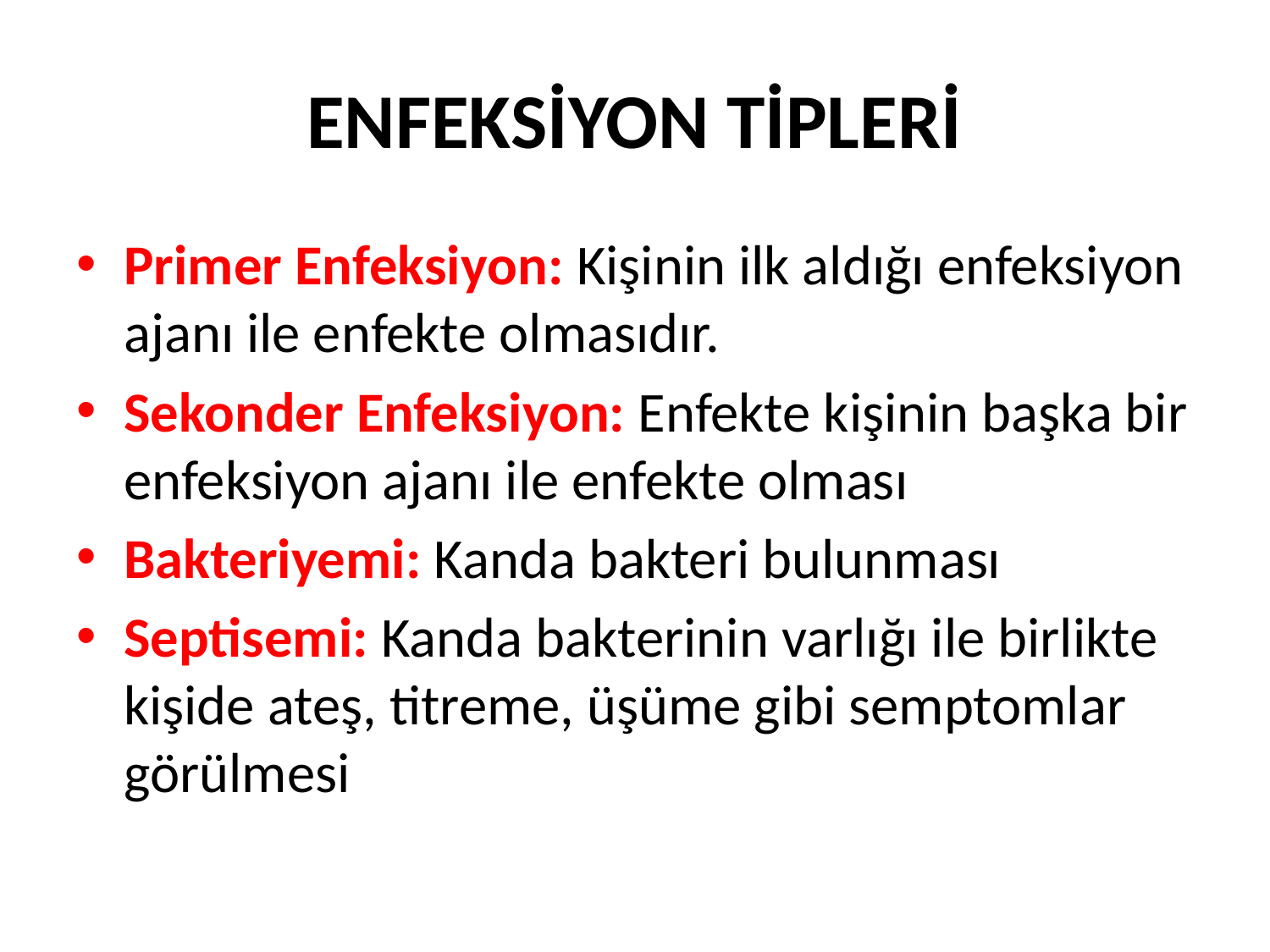

# ENFEKSİYON TİPLERİ
Primer Enfeksiyon: Kişinin ilk aldığı enfeksiyon ajanı ile enfekte olmasıdır.
Sekonder Enfeksiyon: Enfekte kişinin başka bir enfeksiyon ajanı ile enfekte olması
Bakteriyemi: Kanda bakteri bulunması
Septisemi: Kanda bakterinin varlığı ile birlikte kişide ateş, titreme, üşüme gibi semptomlar görülmesi